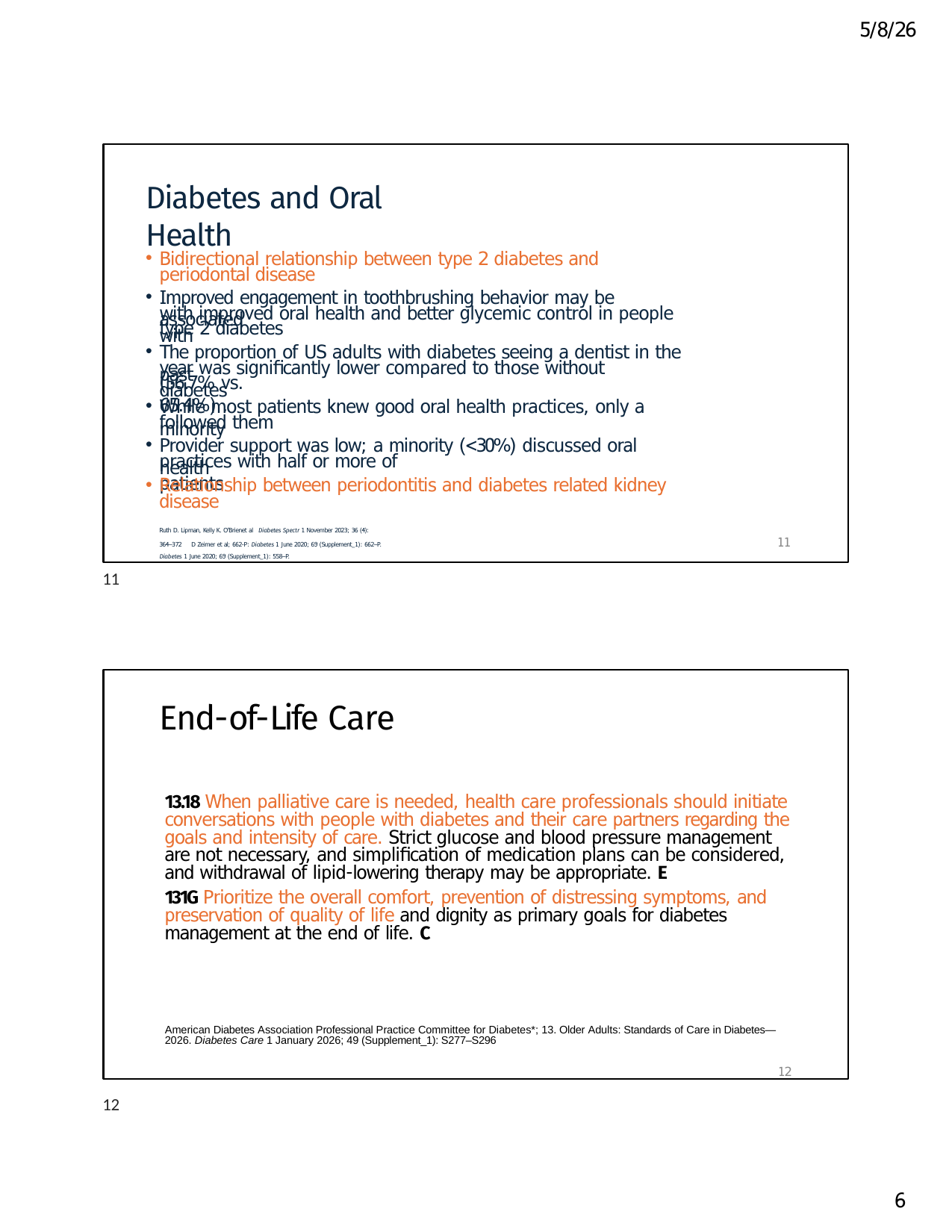

5/8/26

Diabetes and Oral Health
Bidirectional relationship between type 2 diabetes and periodontal disease
Improved engagement in toothbrushing behavior may be associated
with improved oral health and better glycemic control in people with
type 2 diabetes
The proportion of US adults with diabetes seeing a dentist in the past
year was significantly lower compared to those without diabetes
(56.7% vs. 65.4%) .
While most patients knew good oral health practices, only a minority
followed them
Provider support was low; a minority (<30%) discussed oral health
practices with half or more of patients
Relationship between periodontitis and diabetes related kidney
disease
Ruth D. Lipman, Kelly K. O’Brienet al Diabetes Spectr 1 November 2023; 36 (4): 364–372 D Zeimer et al; 662-P: Diabetes 1 June 2020; 69 (Supplement_1): 662–P.
Diabetes 1 June 2020; 69 (Supplement_1): 558–P.
11
11
End-of-Life Care

13.18 When palliative care is needed, health care professionals should initiate conversations with people with diabetes and their care partners regarding the goals and intensity of care. Strict glucose and blood pressure management are not necessary, and simplification of medication plans can be considered, and withdrawal of lipid-lowering therapy may be appropriate. E
131G Prioritize the overall comfort, prevention of distressing symptoms, and preservation of quality of life and dignity as primary goals for diabetes management at the end of life. C

American Diabetes Association Professional Practice Committee for Diabetes*; 13. Older Adults: Standards of Care in Diabetes— 2026. Diabetes Care 1 January 2026; 49 (Supplement_1): S277–S296

12
12
6